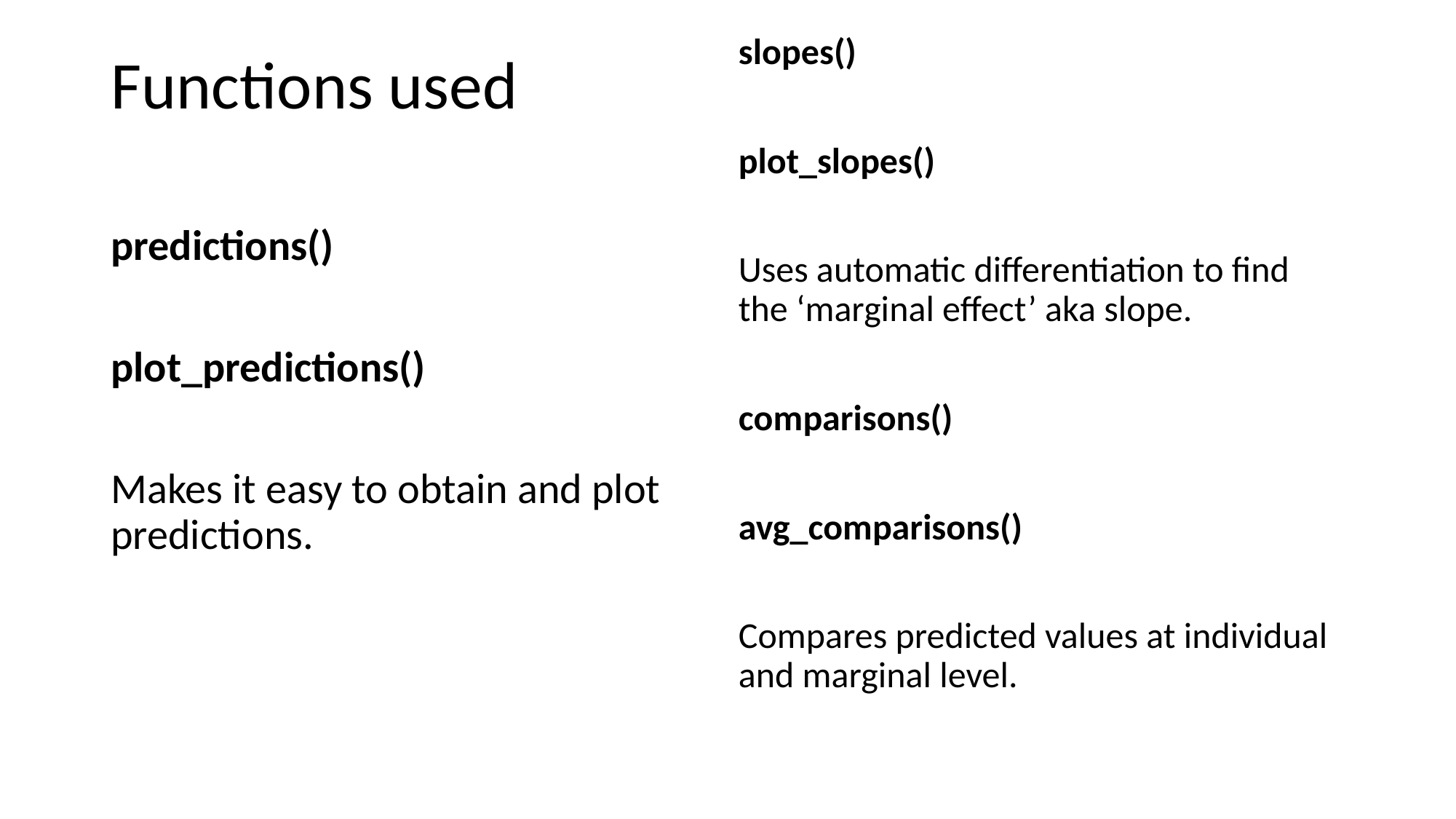

slopes()

plot_slopes()

Uses automatic differentiation to find the ‘marginal effect’ aka slope.

comparisons()

avg_comparisons()

Compares predicted values at individual and marginal level.
# Functions used
predictions()

plot_predictions()

Makes it easy to obtain and plot predictions.